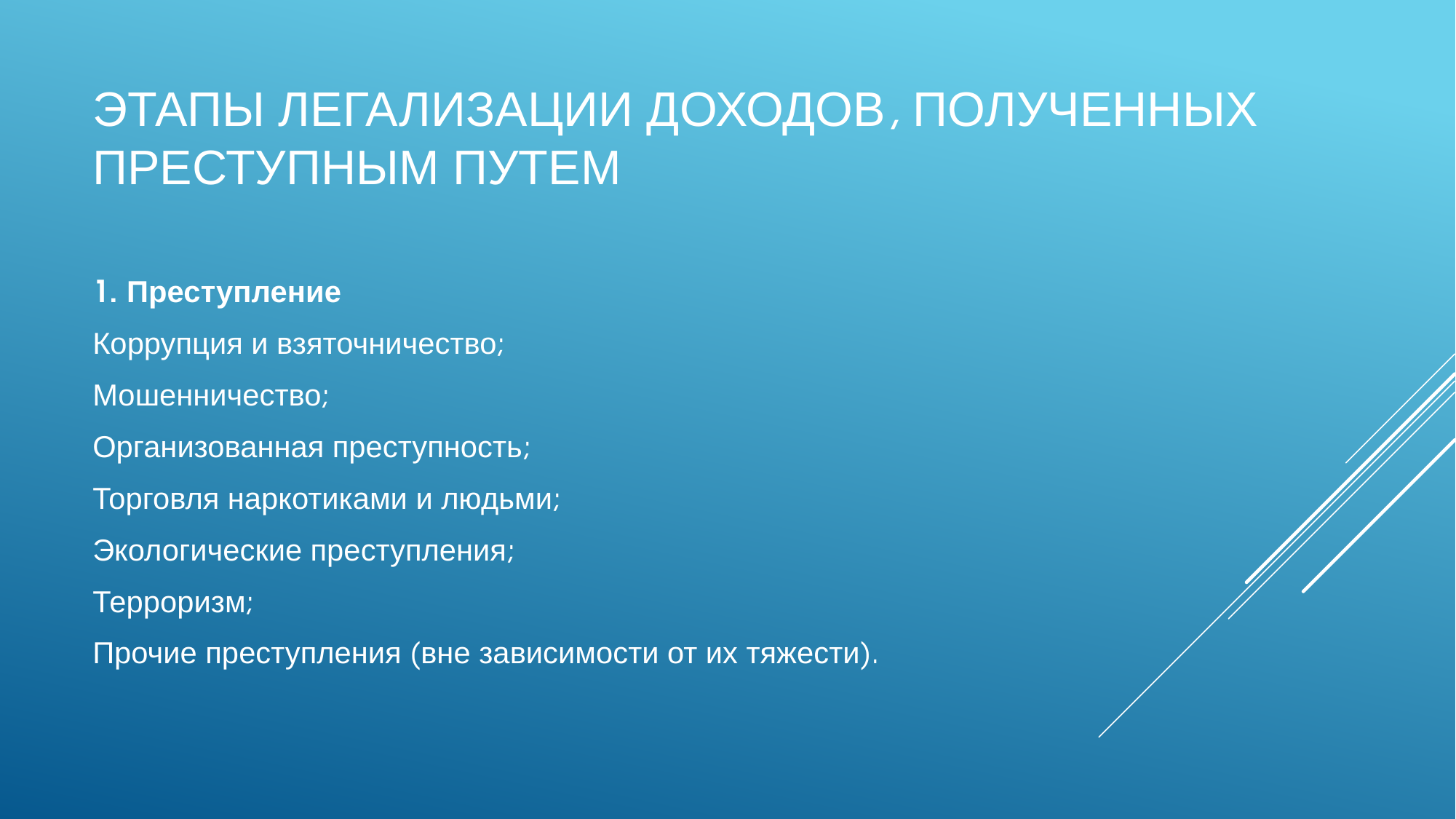

# Этапы легализации доходов, полученных преступным путем
1. Преступление
Коррупция и взяточничество;
Мошенничество;
Организованная преступность;
Торговля наркотиками и людьми;
Экологические преступления;
Терроризм;
Прочие преступления (вне зависимости от их тяжести).